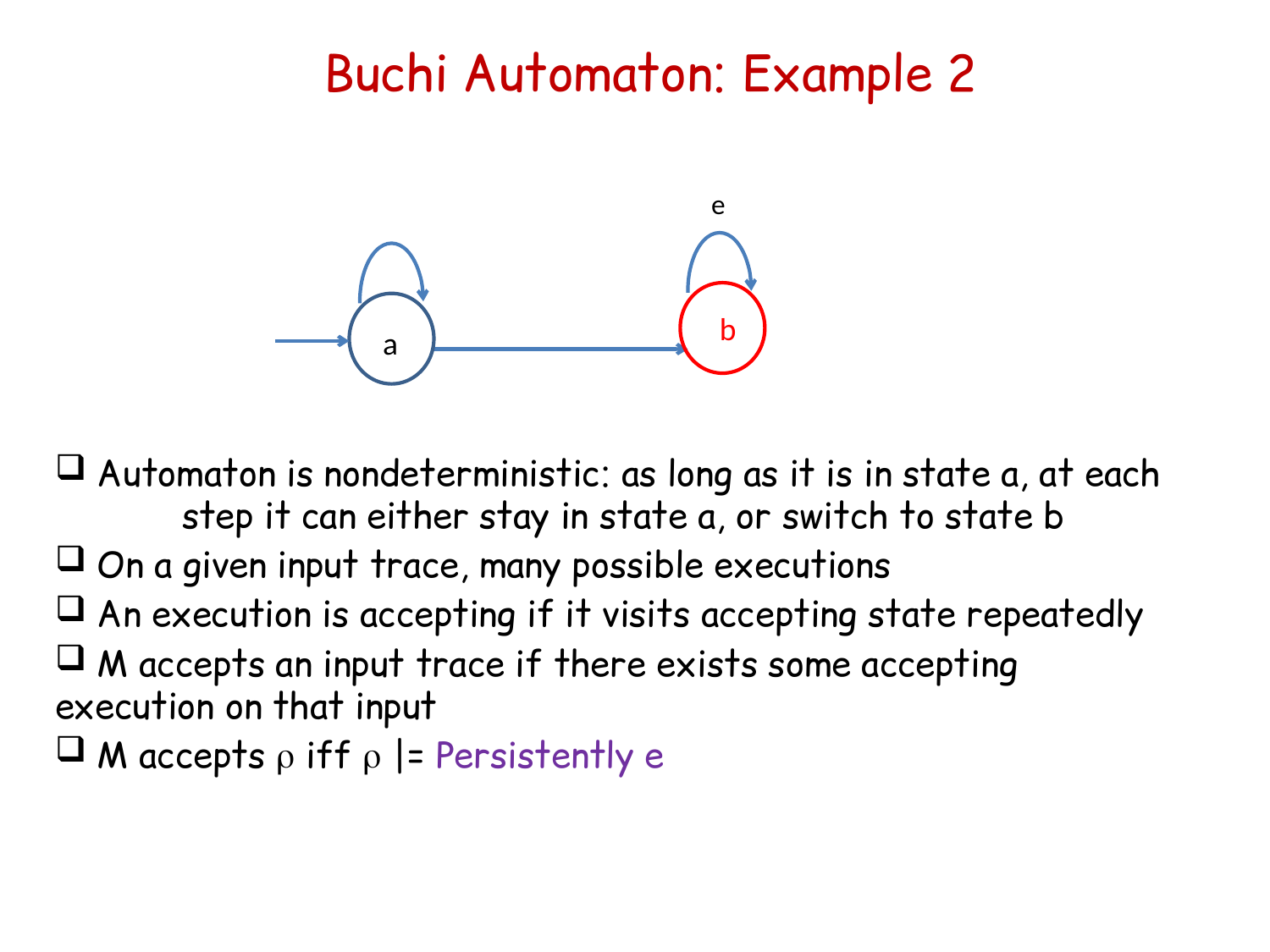

# Buchi Automaton: Example 2
e

a
b
 Automaton is nondeterministic: as long as it is in state a, at each  	step it can either stay in state a, or switch to state b
 On a given input trace, many possible executions
 An execution is accepting if it visits accepting state repeatedly
 M accepts an input trace if there exists some accepting 	execution on that input
 M accepts ρ iff ρ |= Persistently e